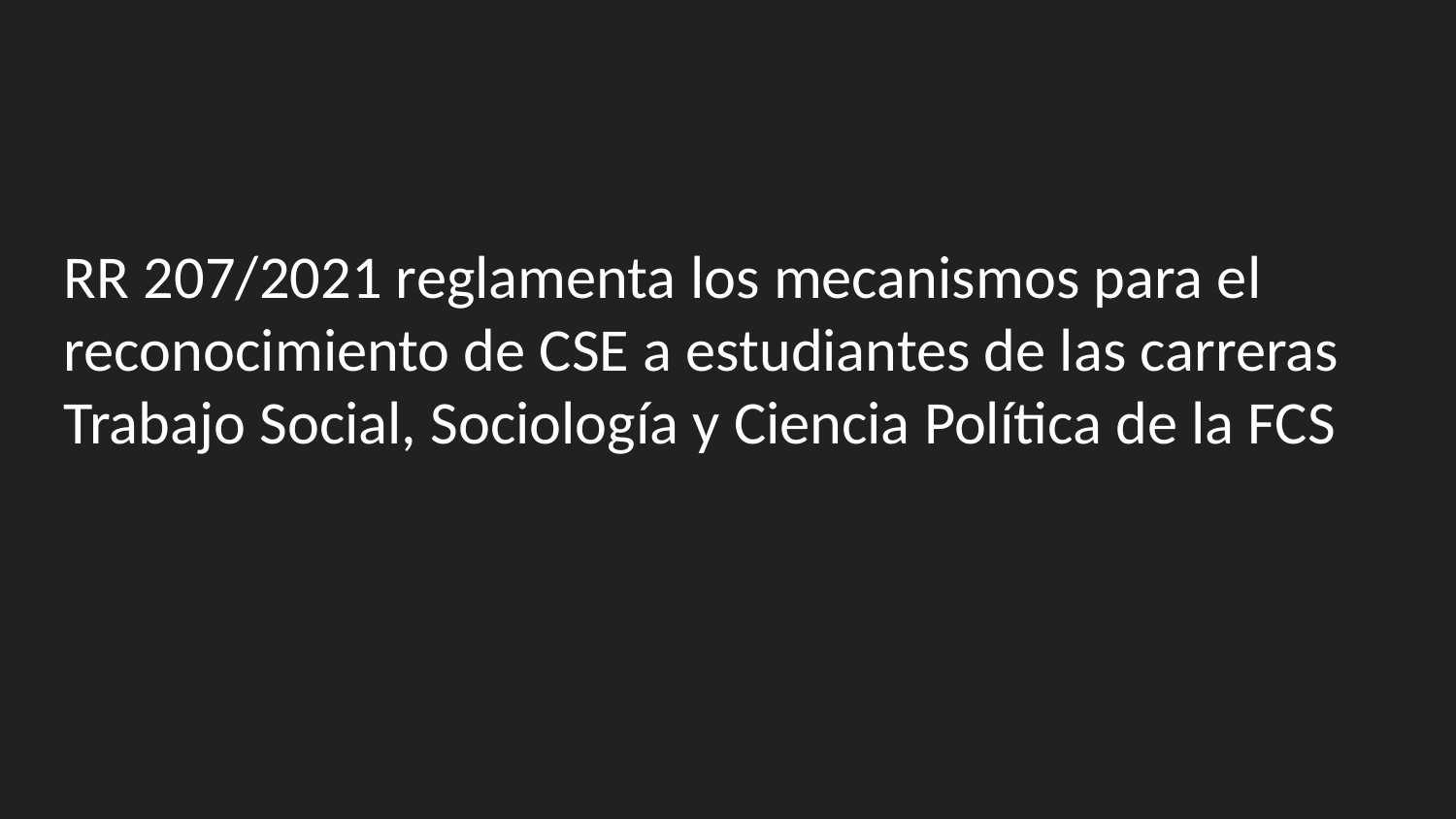

RR 207/2021 reglamenta los mecanismos para el reconocimiento de CSE a estudiantes de las carreras Trabajo Social, Sociología y Ciencia Política de la FCS